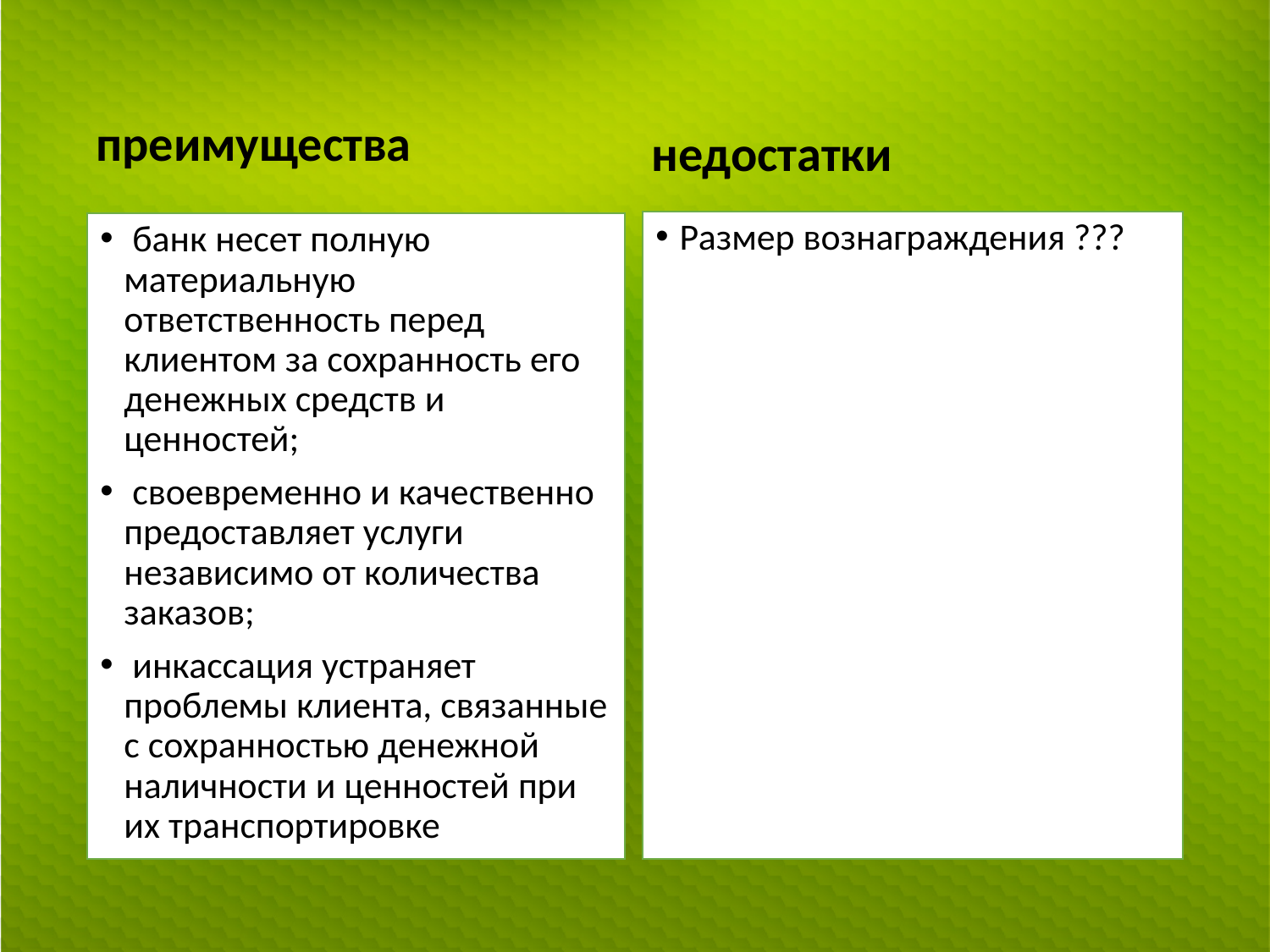

преимущества
недостатки
Размер вознаграждения ???
 банк несет полную материальную ответственность перед клиентом за сохранность его денежных средств и ценностей;
 своевременно и качественно предоставляет услуги независимо от количества заказов;
 инкассация устраняет проблемы клиента, связанные с сохранностью денежной наличности и ценностей при их транспортировке